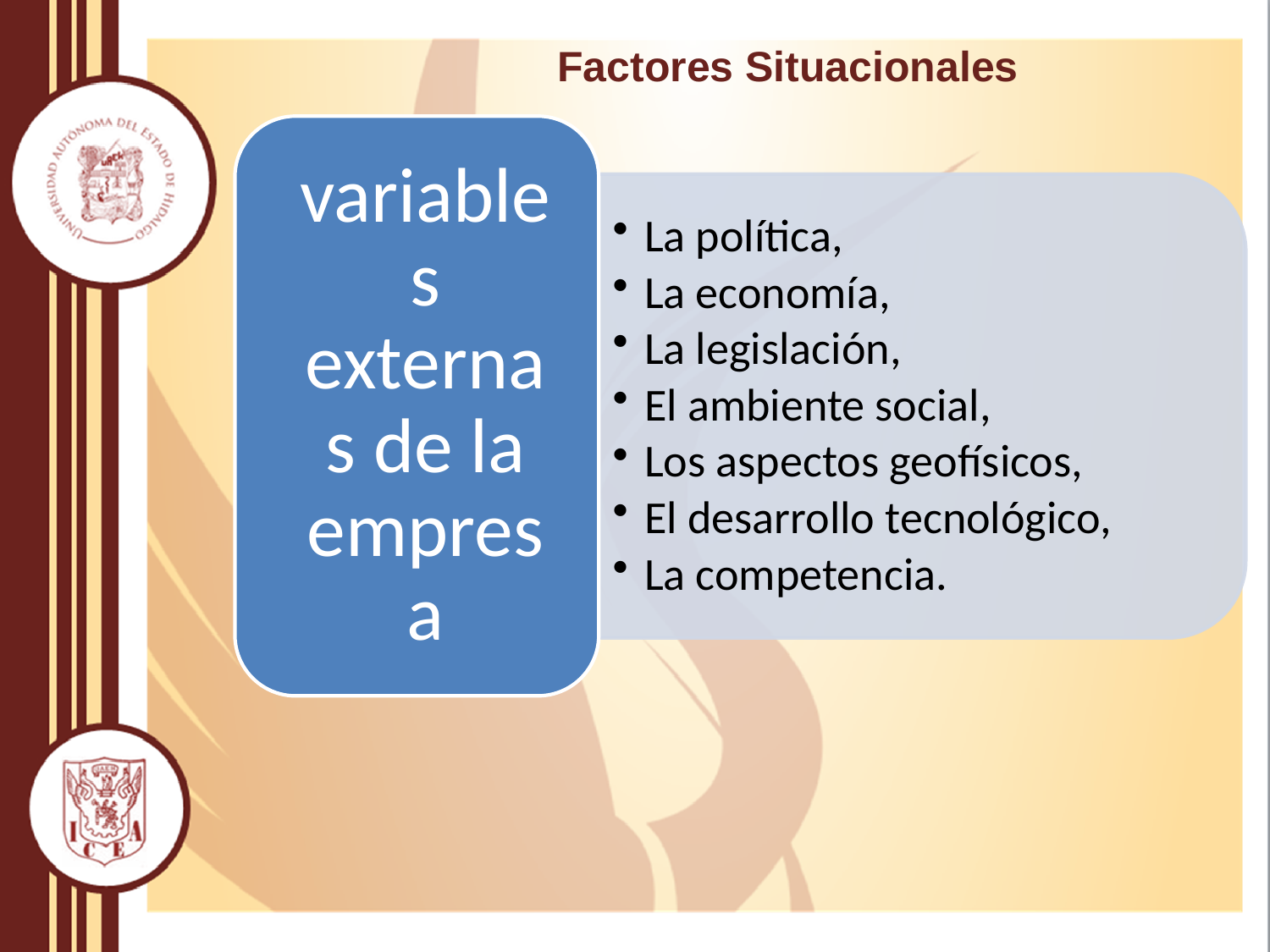

Factores Situacionales
La política,
La economía,
La legislación,
El ambiente social,
Los aspectos geofísicos,
El desarrollo tecnológico,
La competencia.
variables externas de la empresa